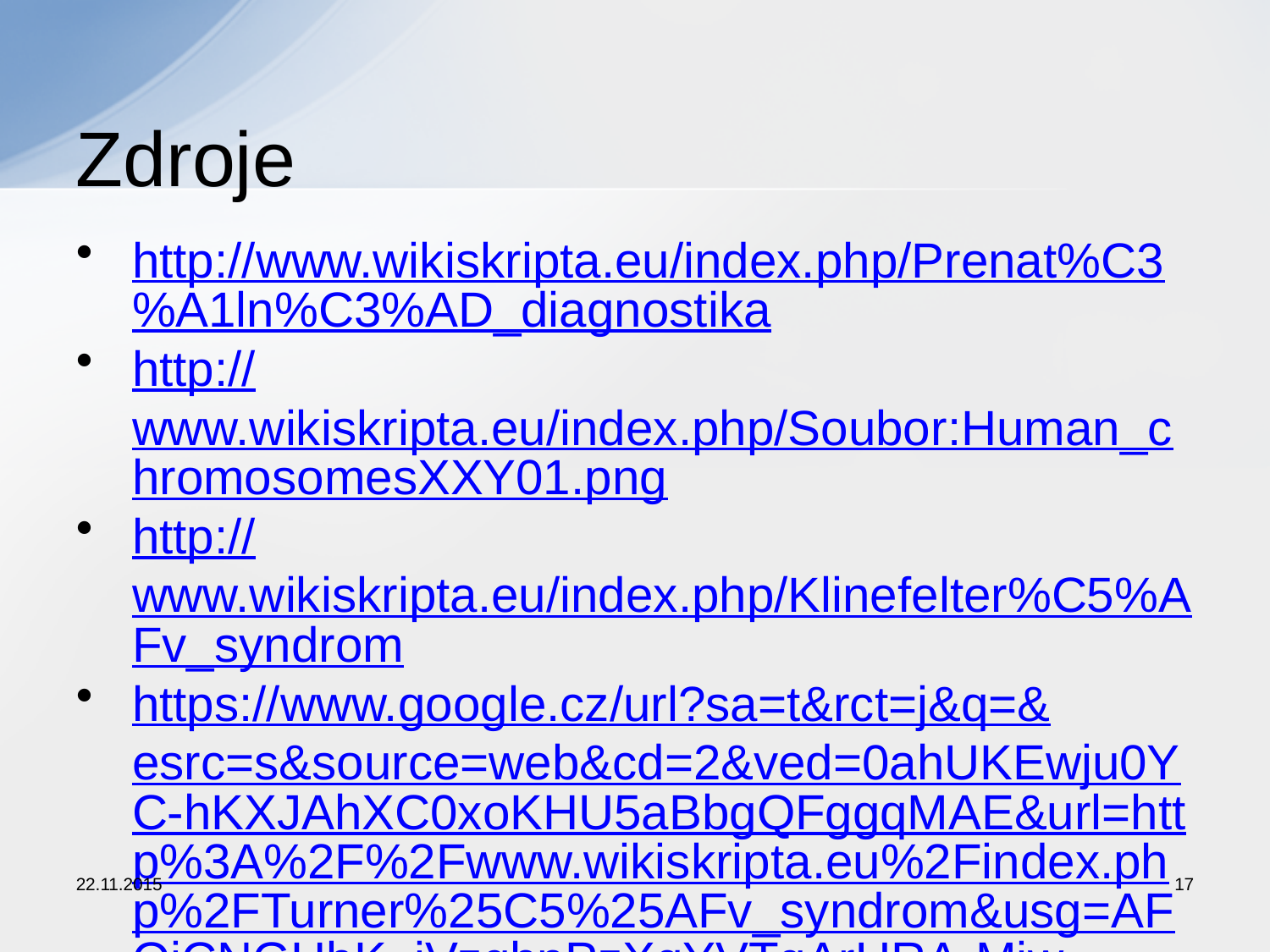

# Zdroje
http://www.wikiskripta.eu/index.php/Prenat%C3%A1ln%C3%AD_diagnostika
http://www.wikiskripta.eu/index.php/Soubor:Human_chromosomesXXY01.png
http://www.wikiskripta.eu/index.php/Klinefelter%C5%AFv_syndrom
https://www.google.cz/url?sa=t&rct=j&q=&esrc=s&source=web&cd=2&ved=0ahUKEwju0YC-hKXJAhXC0xoKHU5aBbgQFggqMAE&url=http%3A%2F%2Fwww.wikiskripta.eu%2Findex.php%2FTurner%25C5%25AFv_syndrom&usg=AFQjCNGHbK_iVzghnPzXqYVTgArURA-Mjw
https://cs.wikipedia.org/wiki/XXX_syndrom
http://www.priznaky-projevy.cz/geneticke-nemoci/xyy-syndrom-syndrom-supermuze-priznaky-projevy-symptomy

22.11.2015
17